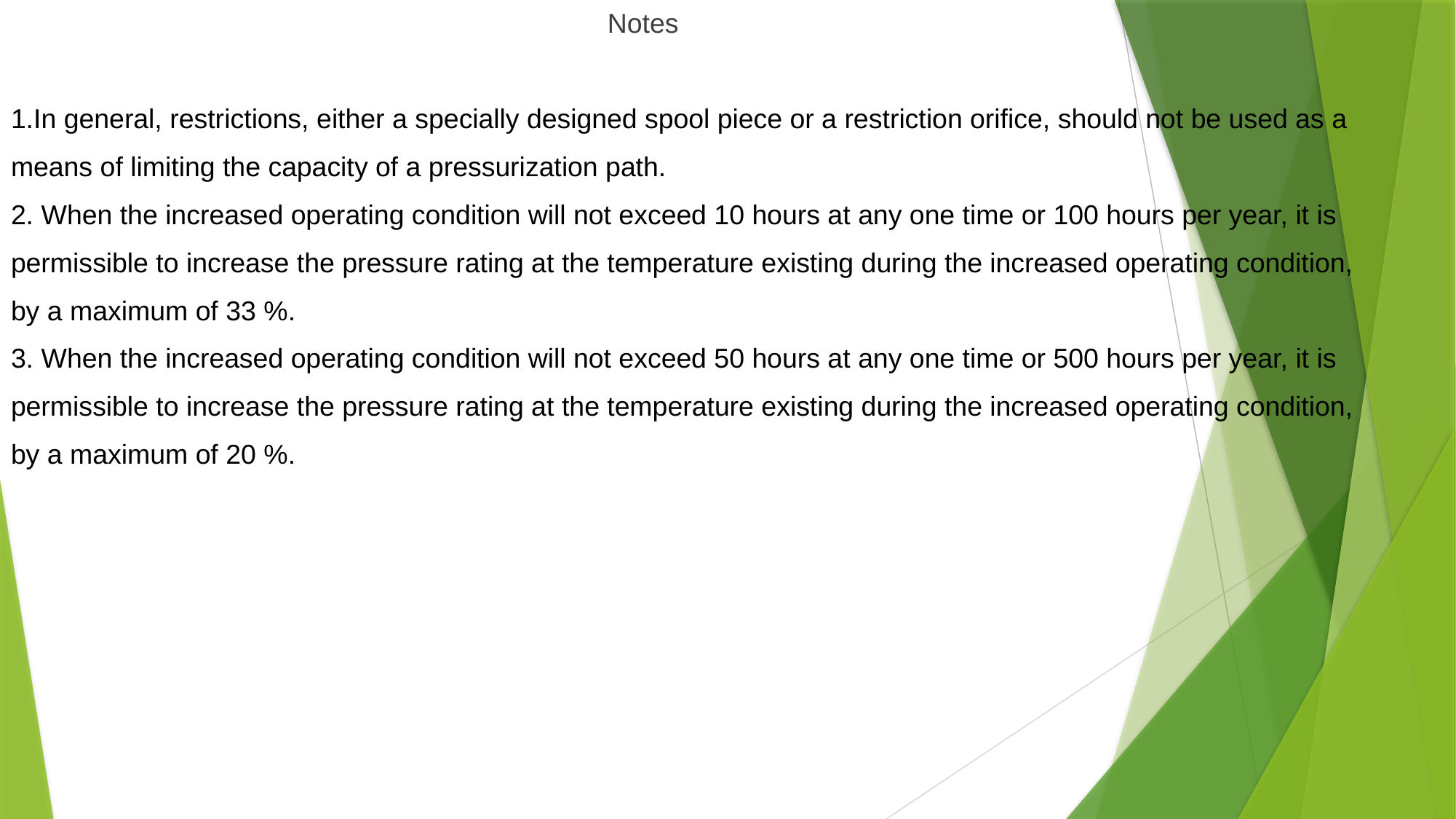

Notes

1.In general, restrictions, either a specially designed spool piece or a restriction orifice, should not be used as a
means of limiting the capacity of a pressurization path.
2. When the increased operating condition will not exceed 10 hours at any one time or 100 hours per year, it is
permissible to increase the pressure rating at the temperature existing during the increased operating condition,
by a maximum of 33 %.
3. When the increased operating condition will not exceed 50 hours at any one time or 500 hours per year, it is
permissible to increase the pressure rating at the temperature existing during the increased operating condition,
by a maximum of 20 %.